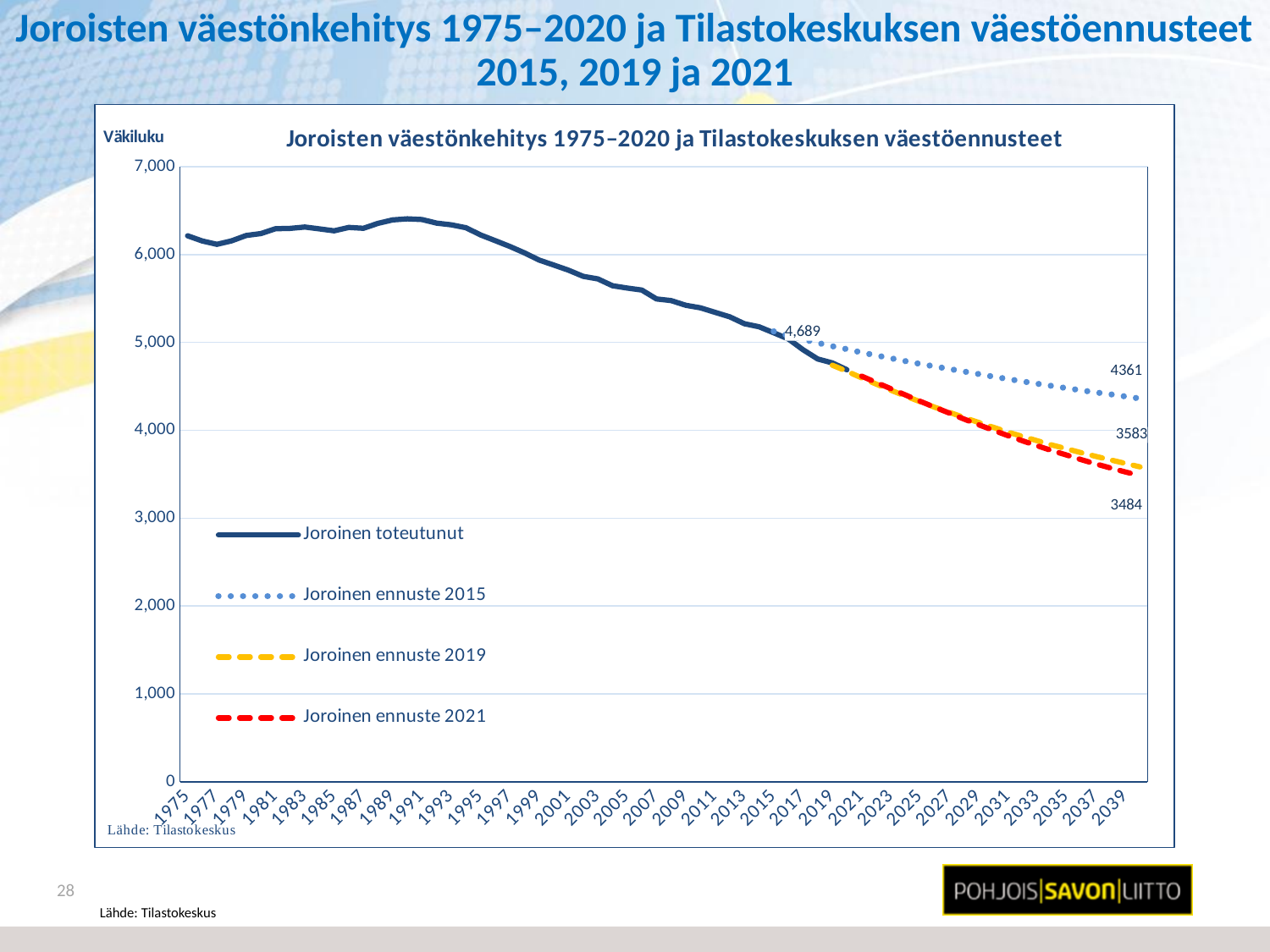

# Joroisten väestönkehitys 1975–2020 ja Tilastokeskuksen väestöennusteet 2015, 2019 ja 2021

### Chart: Joroisten väestönkehitys 1975–2020 ja Tilastokeskuksen väestöennusteet

| Category | Joroinen toteutunut | Joroinen ennuste 2015 | Joroinen ennuste 2019 | Joroinen ennuste 2021 |
|---|---|---|---|---|
| 1975 | 6214.0 | None | None | None |
| 1976 | 6155.0 | None | None | None |
| 1977 | 6117.0 | None | None | None |
| 1978 | 6156.0 | None | None | None |
| 1979 | 6217.0 | None | None | None |
| 1980 | 6239.0 | None | None | None |
| 1981 | 6294.0 | None | None | None |
| 1982 | 6298.0 | None | None | None |
| 1983 | 6314.0 | None | None | None |
| 1984 | 6292.0 | None | None | None |
| 1985 | 6270.0 | None | None | None |
| 1986 | 6309.0 | None | None | None |
| 1987 | 6299.0 | None | None | None |
| 1988 | 6356.0 | None | None | None |
| 1989 | 6395.0 | None | None | None |
| 1990 | 6407.0 | None | None | None |
| 1991 | 6399.0 | None | None | None |
| 1992 | 6358.0 | None | None | None |
| 1993 | 6339.0 | None | None | None |
| 1994 | 6306.0 | None | None | None |
| 1995 | 6223.0 | None | None | None |
| 1996 | 6158.0 | None | None | None |
| 1997 | 6092.0 | None | None | None |
| 1998 | 6019.0 | None | None | None |
| 1999 | 5937.0 | None | None | None |
| 2000 | 5880.0 | None | None | None |
| 2001 | 5822.0 | None | None | None |
| 2002 | 5752.0 | None | None | None |
| 2003 | 5723.0 | None | None | None |
| 2004 | 5645.0 | None | None | None |
| 2005 | 5619.0 | None | None | None |
| 2006 | 5596.0 | None | None | None |
| 2007 | 5495.0 | None | None | None |
| 2008 | 5476.0 | None | None | None |
| 2009 | 5423.0 | None | None | None |
| 2010 | 5394.0 | None | None | None |
| 2011 | 5342.0 | None | None | None |
| 2012 | 5291.0 | None | None | None |
| 2013 | 5213.0 | None | None | None |
| 2014 | 5178.0 | None | None | None |
| 2015 | 5110.0 | 5126.0 | None | None |
| 2016 | 5039.0 | 5078.0 | None | None |
| 2017 | 4917.0 | 5035.0 | None | None |
| 2018 | 4812.0 | 4995.0 | None | None |
| 2019 | 4767.0 | 4957.0 | 4741.0 | None |
| 2020 | 4689.0 | 4923.0 | 4671.0 | None |
| 2021 | None | 4885.0 | 4597.0 | 4616.0 |
| 2022 | None | 4852.0 | 4526.0 | 4544.0 |
| 2023 | None | 4820.0 | 4456.0 | 4473.0 |
| 2024 | None | 4787.0 | 4389.0 | 4401.0 |
| 2025 | None | 4755.0 | 4325.0 | 4330.0 |
| 2026 | None | 4726.0 | 4262.0 | 4261.0 |
| 2027 | None | 4697.0 | 4204.0 | 4195.0 |
| 2028 | None | 4668.0 | 4145.0 | 4127.0 |
| 2029 | None | 4640.0 | 4088.0 | 4062.0 |
| 2030 | None | 4610.0 | 4033.0 | 3999.0 |
| 2031 | None | 4583.0 | 3978.0 | 3938.0 |
| 2032 | None | 4556.0 | 3929.0 | 3879.0 |
| 2033 | None | 4530.0 | 3880.0 | 3823.0 |
| 2034 | None | 4505.0 | 3832.0 | 3768.0 |
| 2035 | None | 4479.0 | 3788.0 | 3717.0 |
| 2036 | None | 4455.0 | 3744.0 | 3665.0 |
| 2037 | None | 4431.0 | 3702.0 | 3616.0 |
| 2038 | None | 4409.0 | 3662.0 | 3570.0 |
| 2039 | None | 4385.0 | 3623.0 | 3526.0 |
| 2040 | None | 4361.0 | 3583.0 | 3484.0 |
28
Lähde: Tilastokeskus